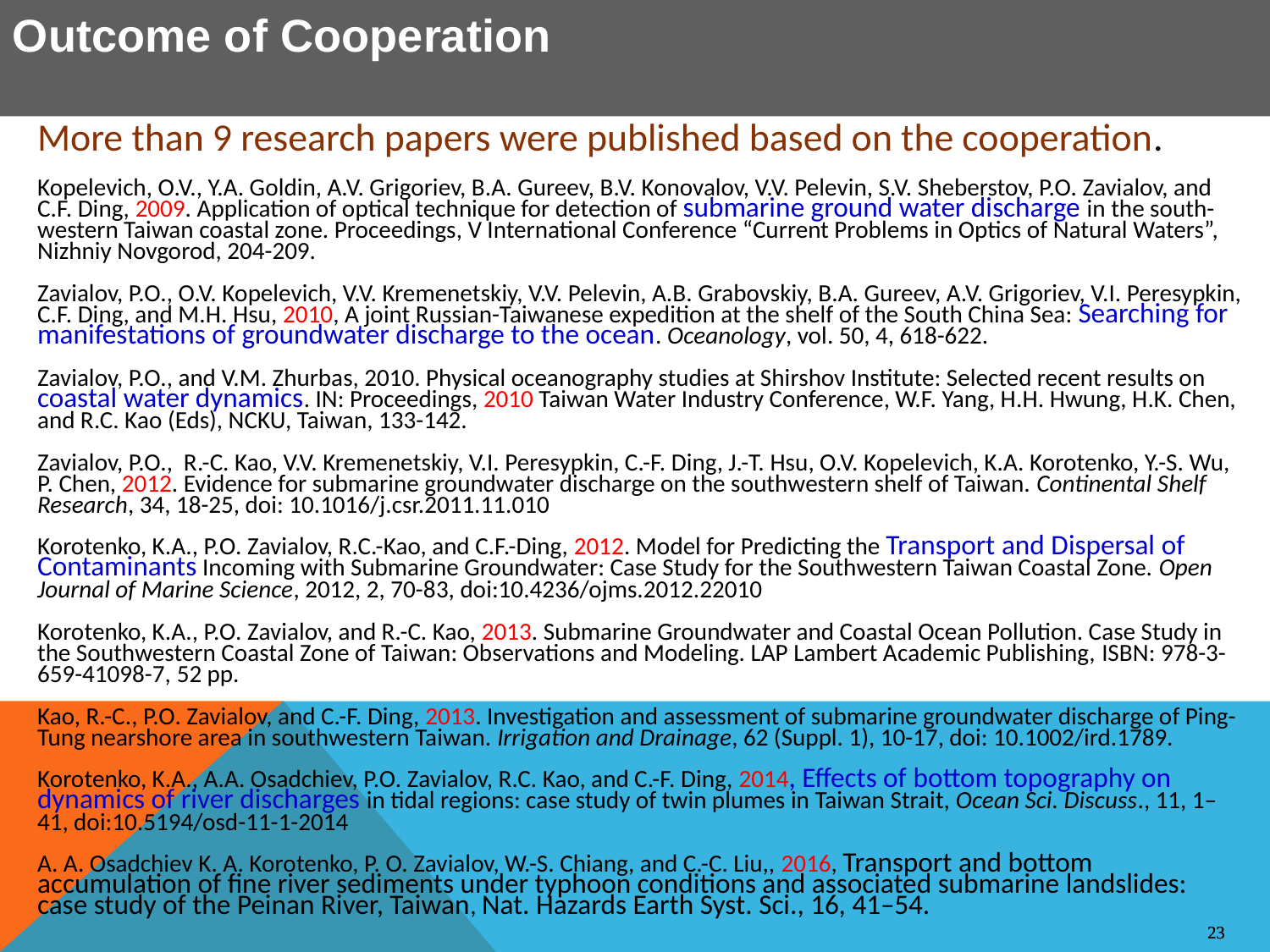

Outcome of Cooperation
More than 9 research papers were published based on the cooperation.

Kopelevich, O.V., Y.A. Goldin, A.V. Grigoriev, B.A. Gureev, B.V. Konovalov, V.V. Pelevin, S.V. Sheberstov, P.O. Zavialov, and C.F. Ding, 2009. Application of optical technique for detection of submarine ground water discharge in the south-western Taiwan coastal zone. Proceedings, V International Conference “Current Problems in Optics of Natural Waters”, Nizhniy Novgorod, 204-209.

Zavialov, P.O., O.V. Kopelevich, V.V. Kremenetskiy, V.V. Pelevin, A.B. Grabovskiy, B.A. Gureev, A.V. Grigoriev, V.I. Peresypkin, C.F. Ding, and M.H. Hsu, 2010, A joint Russian-Taiwanese expedition at the shelf of the South China Sea: Searching for manifestations of groundwater discharge to the ocean. Oceanology, vol. 50, 4, 618-622.

Zavialov, P.O., and V.M. Zhurbas, 2010. Physical oceanography studies at Shirshov Institute: Selected recent results on coastal water dynamics. IN: Proceedings, 2010 Taiwan Water Industry Conference, W.F. Yang, H.H. Hwung, H.K. Chen, and R.C. Kao (Eds), NCKU, Taiwan, 133-142.

Zavialov, P.O.,  R.-C. Kao, V.V. Kremenetskiy, V.I. Peresypkin, C.-F. Ding, J.-T. Hsu, O.V. Kopelevich, K.A. Korotenko, Y.-S. Wu, P. Chen, 2012. Evidence for submarine groundwater discharge on the southwestern shelf of Taiwan. Continental Shelf Research, 34, 18-25, doi: 10.1016/j.csr.2011.11.010

Korotenko, K.A., P.O. Zavialov, R.C.-Kao, and C.F.-Ding, 2012. Model for Predicting the Transport and Dispersal of Contaminants Incoming with Submarine Groundwater: Case Study for the Southwestern Taiwan Coastal Zone. Open Journal of Marine Science, 2012, 2, 70-83, doi:10.4236/ojms.2012.22010

Korotenko, K.A., P.O. Zavialov, and R.-C. Kao, 2013. Submarine Groundwater and Coastal Ocean Pollution. Case Study in the Southwestern Coastal Zone of Taiwan: Observations and Modeling. LAP Lambert Academic Publishing, ISBN: 978-3-659-41098-7, 52 pp.

Kao, R.-C., P.O. Zavialov, and C.-F. Ding, 2013. Investigation and assessment of submarine groundwater discharge of Ping-Tung nearshore area in southwestern Taiwan. Irrigation and Drainage, 62 (Suppl. 1), 10-17, doi: 10.1002/ird.1789.

Korotenko, K.A., A.A. Osadchiev, P.O. Zavialov, R.C. Kao, and C.-F. Ding, 2014, Effects of bottom topography on dynamics of river discharges in tidal regions: case study of twin plumes in Taiwan Strait, Ocean Sci. Discuss., 11, 1–41, doi:10.5194/osd-11-1-2014

A. A. Osadchiev K. A. Korotenko, P. O. Zavialov, W.-S. Chiang, and C.-C. Liu,, 2016, Transport and bottom accumulation of fine river sediments under typhoon conditions and associated submarine landslides: case study of the Peinan River, Taiwan, Nat. Hazards Earth Syst. Sci., 16, 41–54.